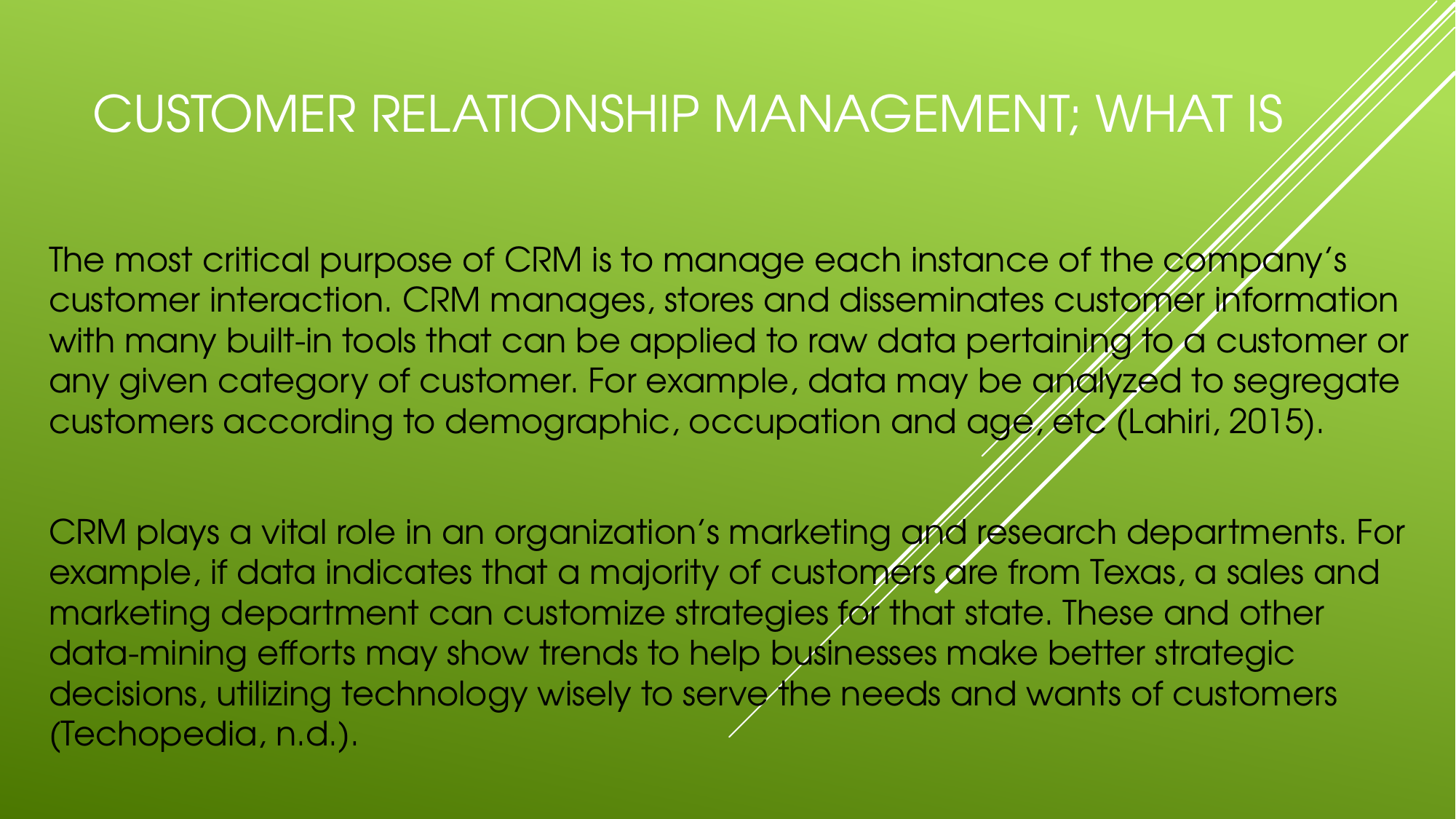

# Customer relationship management; what is
The most critical purpose of CRM is to manage each instance of the company’s customer interaction. CRM manages, stores and disseminates customer information with many built-in tools that can be applied to raw data pertaining to a customer or any given category of customer. For example, data may be analyzed to segregate customers according to demographic, occupation and age, etc (Lahiri, 2015).

CRM plays a vital role in an organization’s marketing and research departments. For example, if data indicates that a majority of customers are from Texas, a sales and marketing department can customize strategies for that state. These and other data-mining efforts may show trends to help businesses make better strategic decisions, utilizing technology wisely to serve the needs and wants of customers (Techopedia, n.d.).